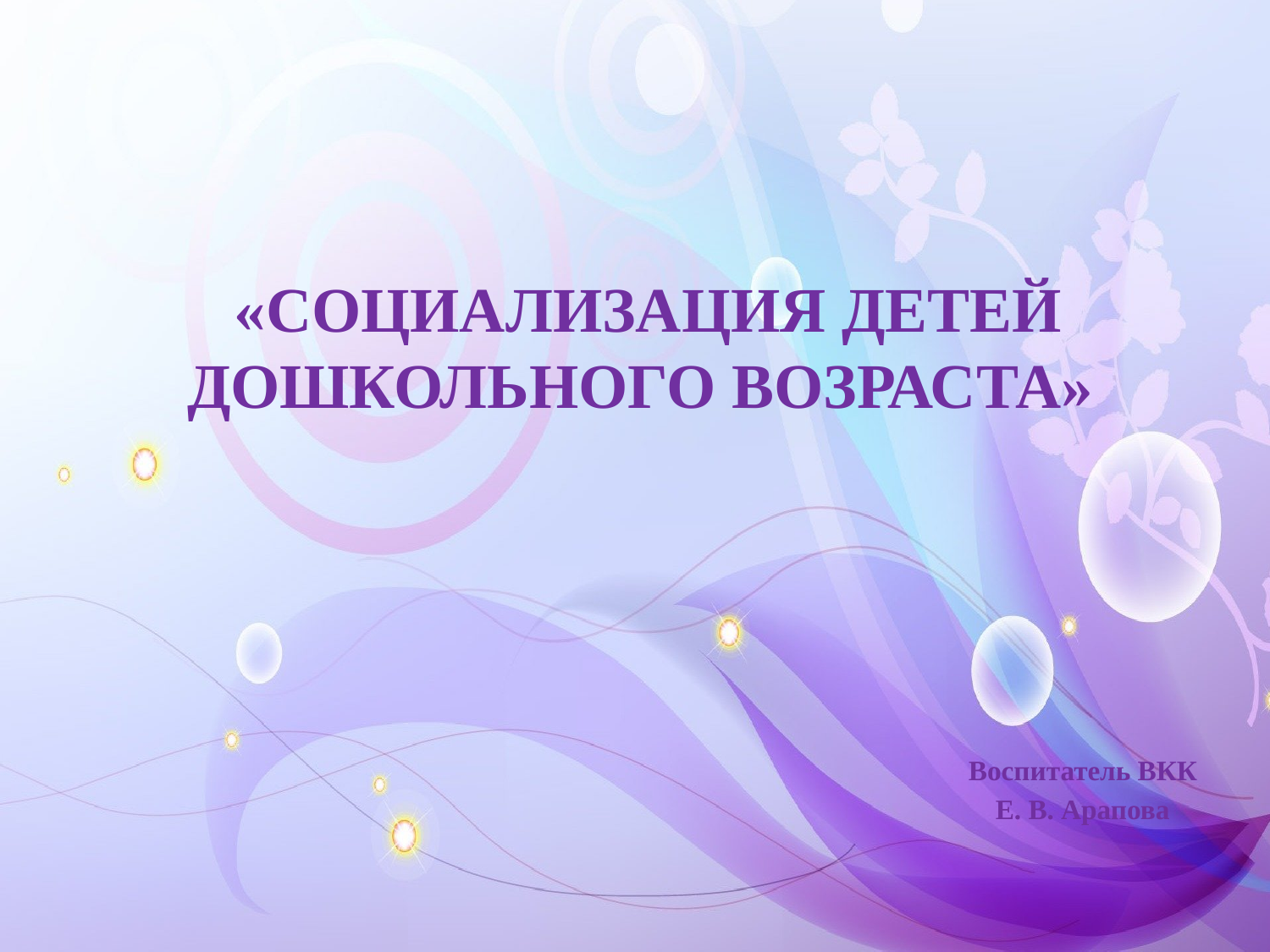

# «СОЦИАЛИЗАЦИЯ ДЕТЕЙ ДОШКОЛЬНОГО ВОЗРАСТА»
Воспитатель ВКК
Е. В. Арапова